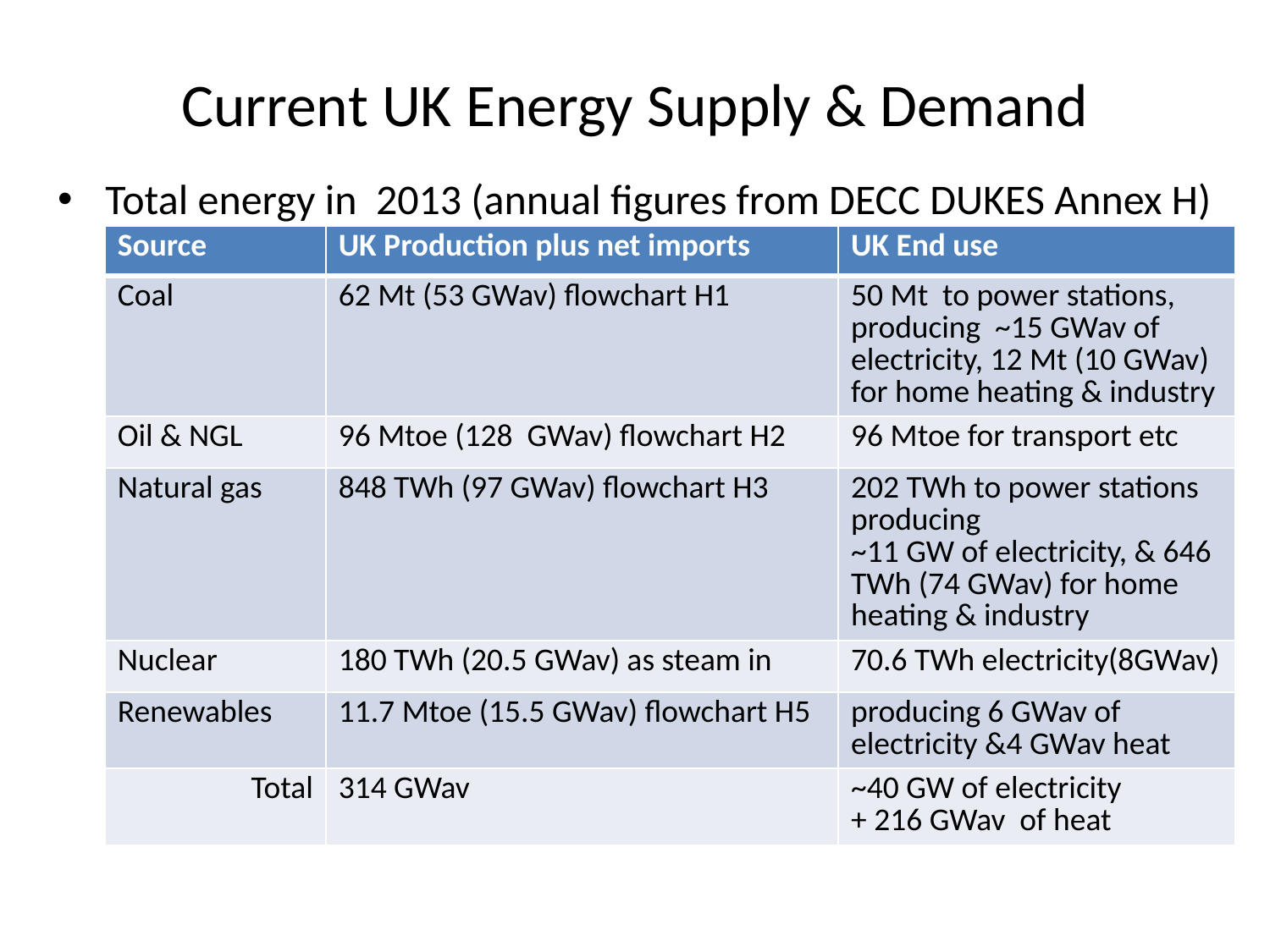

# Current UK Energy Supply & Demand
Total energy in  2013 (annual figures from DECC DUKES Annex H)
| Source | UK Production plus net imports | UK End use |
| --- | --- | --- |
| Coal | 62 Mt (53 GWav) flowchart H1 | 50 Mt to power stations, producing ~15 GWav of electricity, 12 Mt (10 GWav) for home heating & industry |
| Oil & NGL | 96 Mtoe (128 GWav) flowchart H2 | 96 Mtoe for transport etc |
| Natural gas | 848 TWh (97 GWav) flowchart H3 | 202 TWh to power stations producing ~11 GW of electricity, & 646 TWh (74 GWav) for home heating & industry |
| Nuclear | 180 TWh (20.5 GWav) as steam in | 70.6 TWh electricity(8GWav) |
| Renewables | 11.7 Mtoe (15.5 GWav) flowchart H5 | producing 6 GWav of electricity &4 GWav heat |
| Total | 314 GWav | ~40 GW of electricity + 216 GWav of heat |